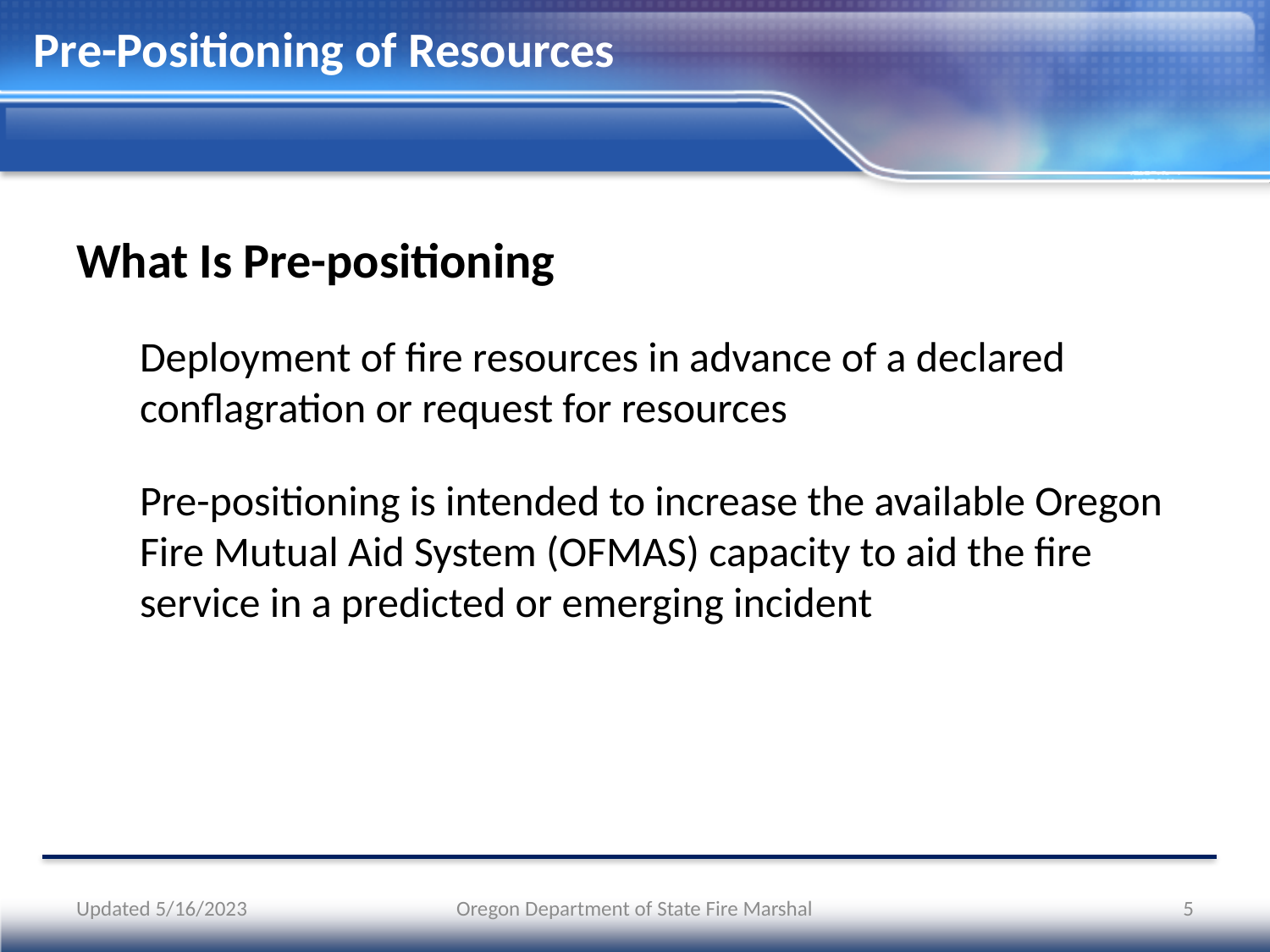

# Pre-Positioning of Resources

What Is Pre-positioning
Deployment of fire resources in advance of a declared conflagration or request for resources
Pre-positioning is intended to increase the available Oregon Fire Mutual Aid System (OFMAS) capacity to aid the fire service in a predicted or emerging incident
Updated 5/16/2023
Oregon Department of State Fire Marshal
5